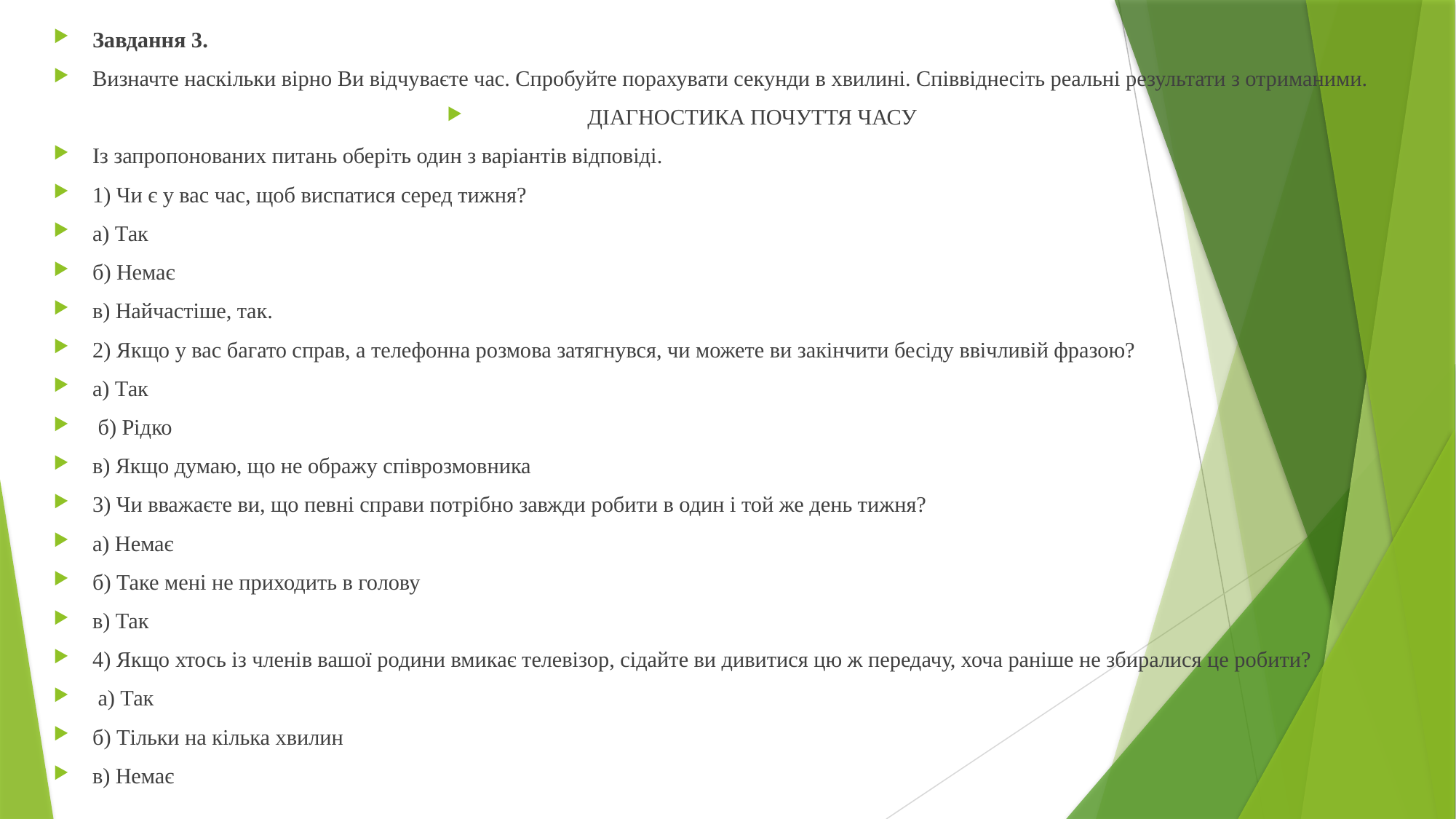

Завдання 3.
Визначте наскільки вірно Ви відчуваєте час. Спробуйте порахувати секунди в хвилині. Співвіднесіть реальні результати з отриманими.
ДІАГНОСТИКА ПОЧУТТЯ ЧАСУ
Із запропонованих питань оберіть один з варіантів відповіді.
1) Чи є у вас час, щоб виспатися серед тижня?
а) Так
б) Немає
в) Найчастіше, так.
2) Якщо у вас багато справ, а телефонна розмова затягнувся, чи можете ви закінчити бесіду ввічливій фразою?
а) Так
 б) Рідко
в) Якщо думаю, що не ображу співрозмовника
3) Чи вважаєте ви, що певні справи потрібно завжди робити в один і той же день тижня?
а) Немає
б) Таке мені не приходить в голову
в) Так
4) Якщо хтось із членів вашої родини вмикає телевізор, сідайте ви дивитися цю ж передачу, хоча раніше не збиралися це робити?
 а) Так
б) Тільки на кілька хвилин
в) Немає